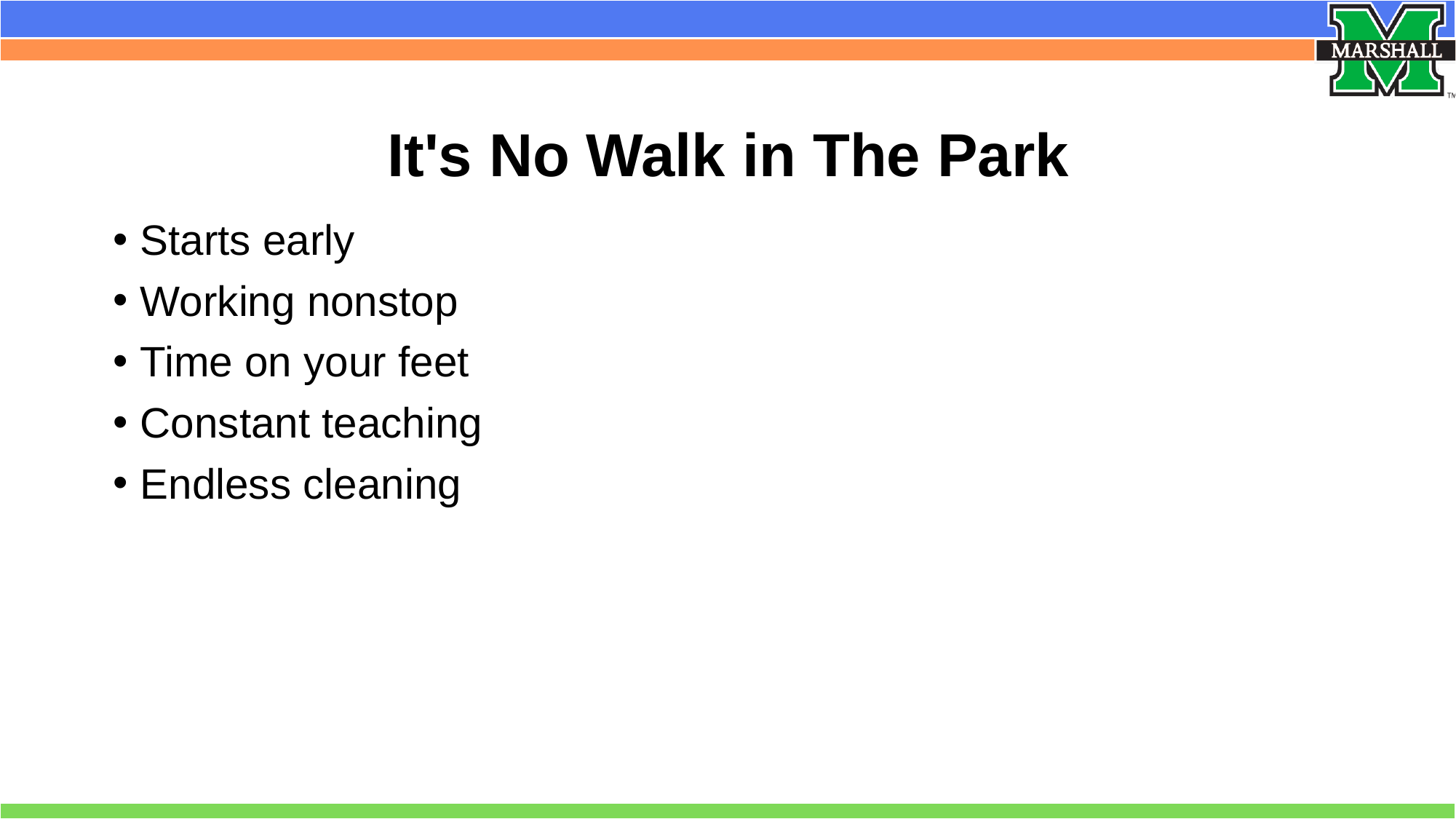

# It's No Walk in The Park
Starts early
Working nonstop
Time on your feet
Constant teaching
Endless cleaning